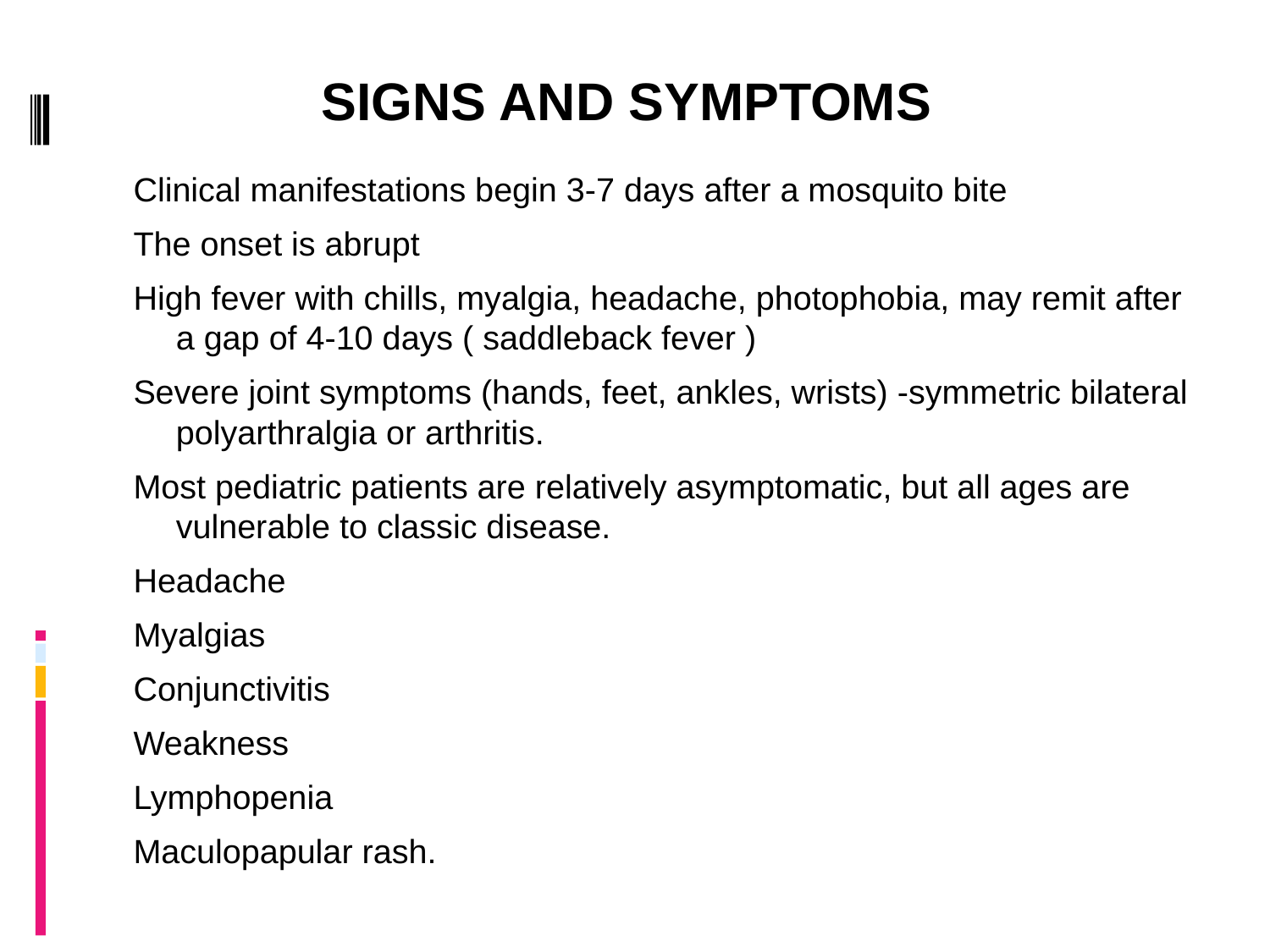

SIGNS AND SYMPTOMS
# Clinical manifestations begin 3-7 days after a mosquito bite
The onset is abrupt
High fever with chills, myalgia, headache, photophobia, may remit after a gap of 4-10 days ( saddleback fever )
Severe joint symptoms (hands, feet, ankles, wrists) -symmetric bilateral polyarthralgia or arthritis.
Most pediatric patients are relatively asymptomatic, but all ages are vulnerable to classic disease.
Headache
Myalgias
Conjunctivitis
Weakness
Lymphopenia
Maculopapular rash.